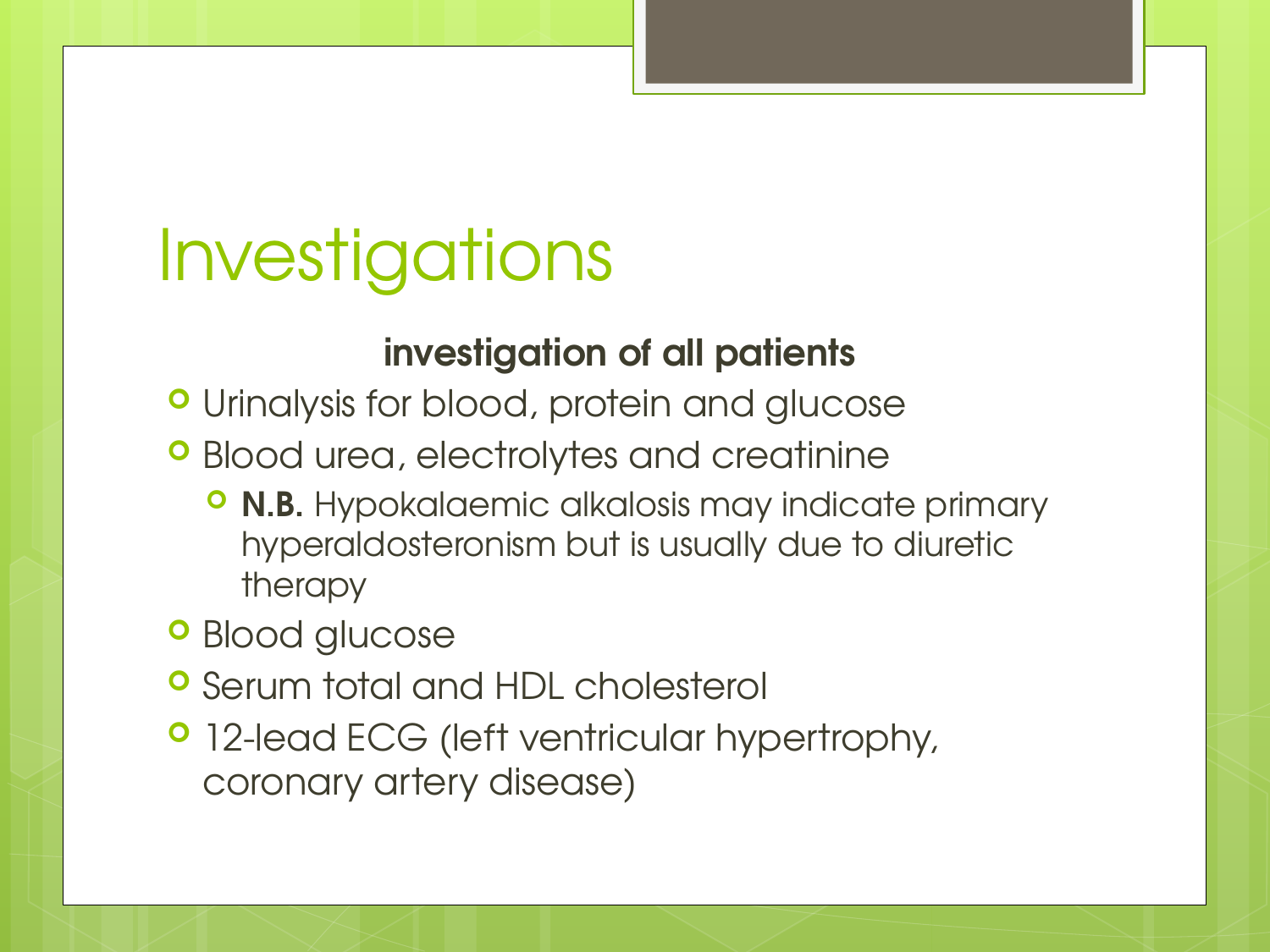

# Investigations
investigation of all patients
Urinalysis for blood, protein and glucose
Blood urea, electrolytes and creatinine
N.B. Hypokalaemic alkalosis may indicate primary hyperaldosteronism but is usually due to diuretic therapy
Blood glucose
Serum total and HDL cholesterol
12-lead ECG (left ventricular hypertrophy, coronary artery disease)